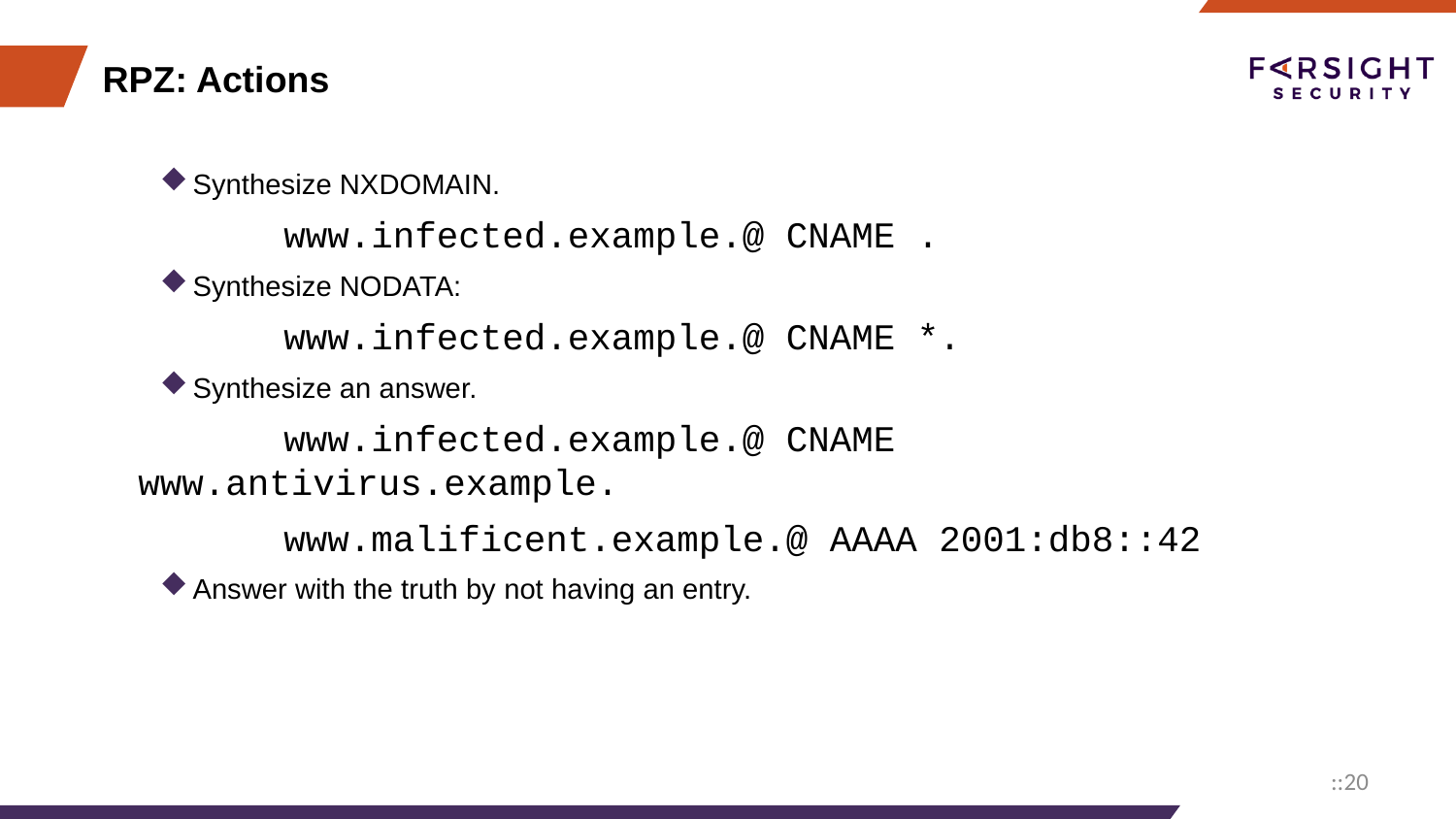

# RPZ: Actions
Synthesize NXDOMAIN.
	www.infected.example.@ CNAME .
Synthesize NODATA:
	www.infected.example.@ CNAME *.
Synthesize an answer.
	www.infected.example.@ CNAME www.antivirus.example.
	www.malificent.example.@ AAAA 2001:db8::42
Answer with the truth by not having an entry.

::20